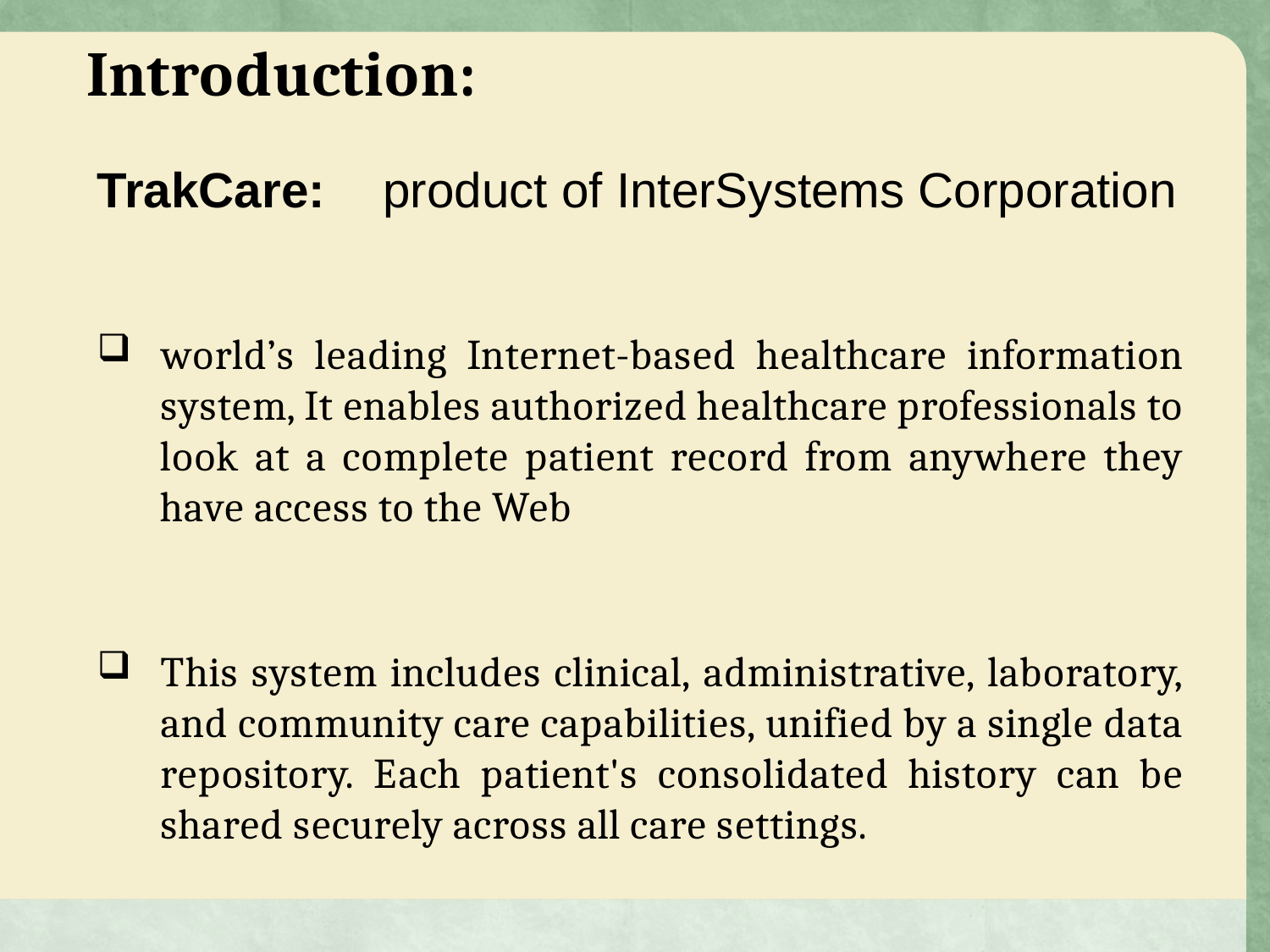

Introduction:
TrakCare:	product of InterSystems Corporation

world’s leading Internet-based healthcare information system, It enables authorized healthcare professionals to look at a complete patient record from anywhere they have access to the Web

This system includes clinical, administrative, laboratory, and community care capabilities, unified by a single data repository. Each patient's consolidated history can be shared securely across all care settings.